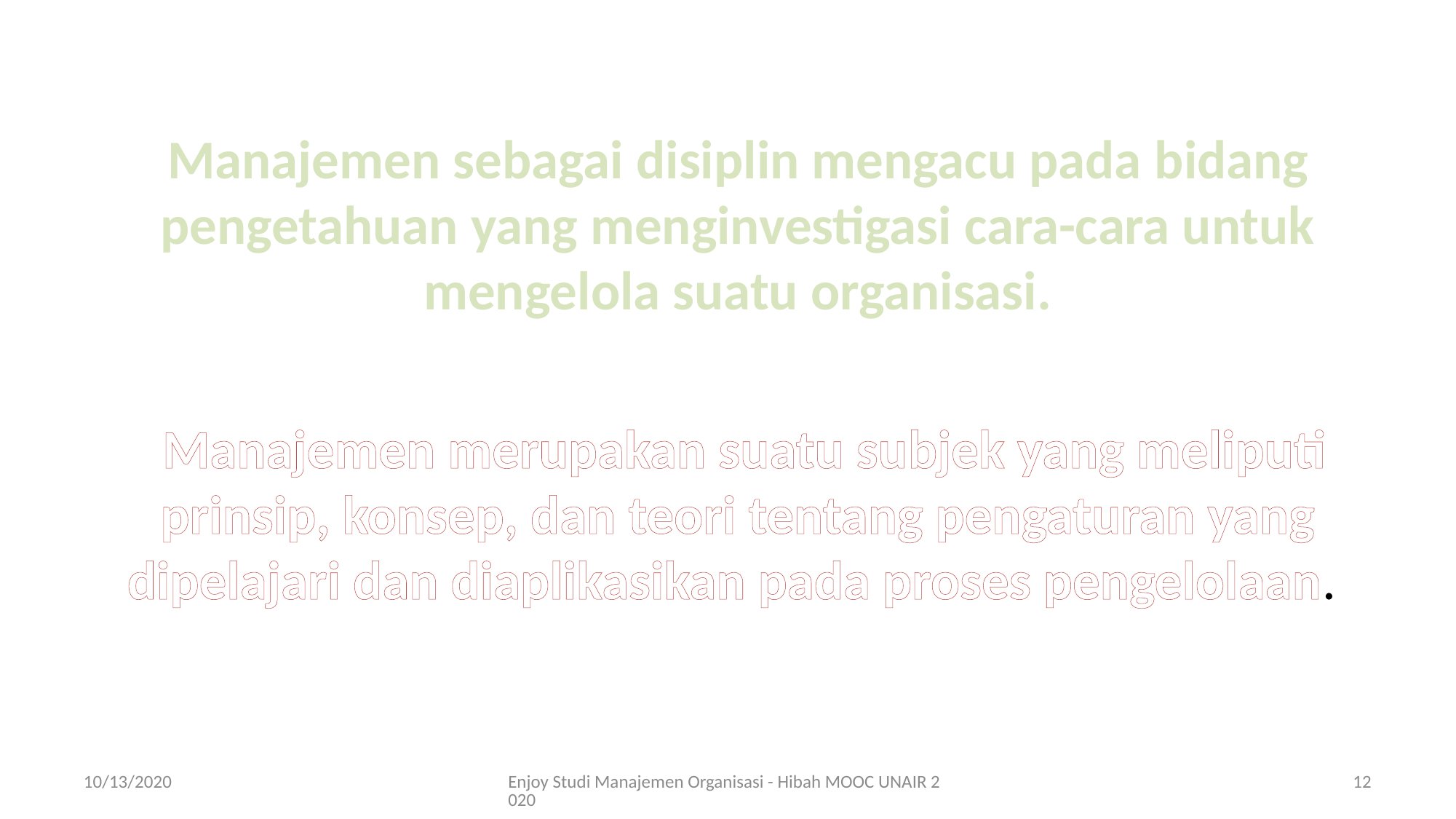

Manajemen sebagai disiplin mengacu pada bidang pengetahuan yang menginvestigasi cara-cara untuk mengelola suatu organisasi.

 Manajemen merupakan suatu subjek yang meliputi prinsip, konsep, dan teori tentang pengaturan yang dipelajari dan diaplikasikan pada proses pengelolaan.
10/13/2020
Enjoy Studi Manajemen Organisasi - Hibah MOOC UNAIR 2020
12